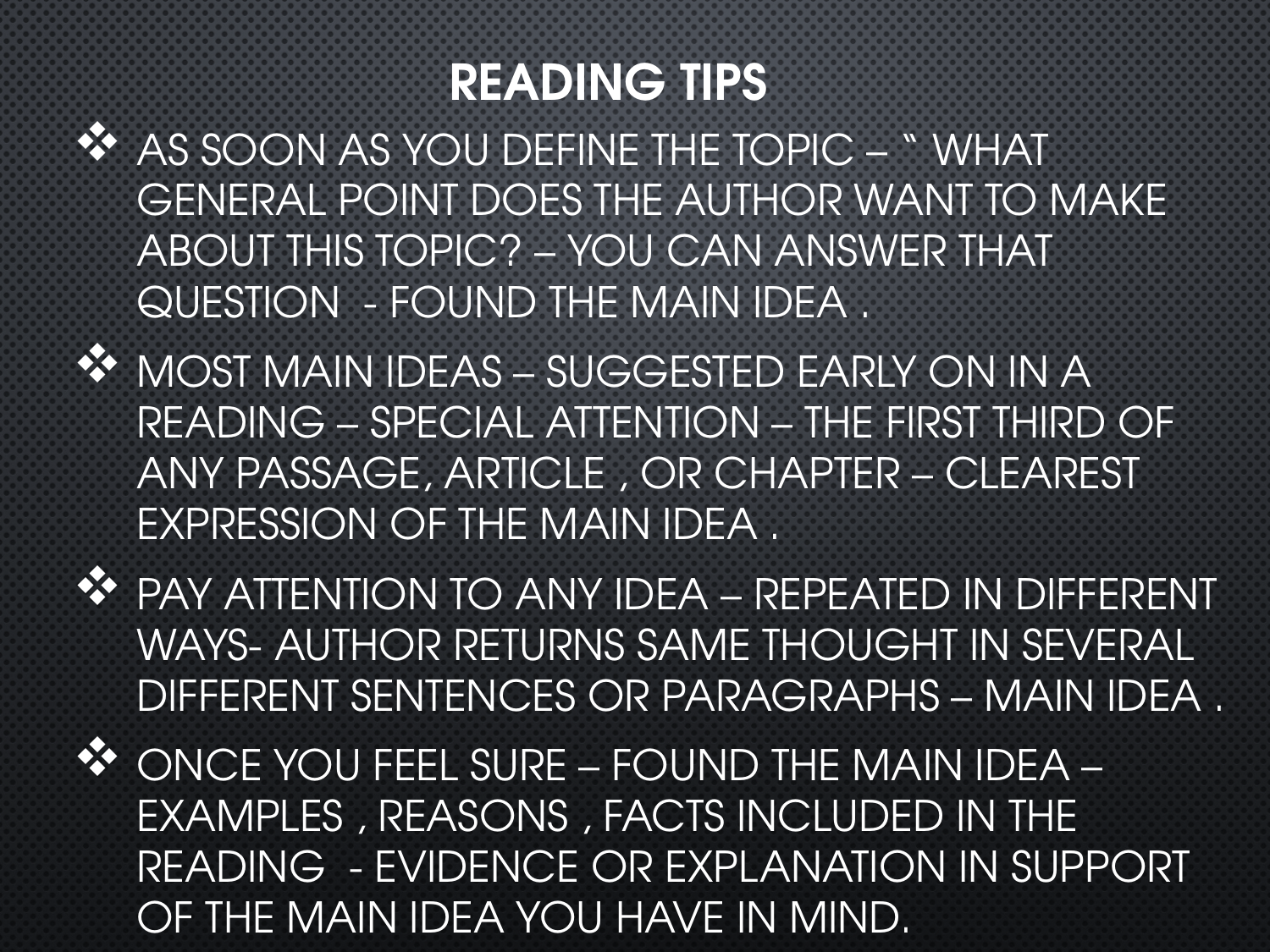

# READING TIPS
As soon as you define the topic – “ What general point does the author want to make about this topic? – You can answer that question  - found the main idea .
Most main ideas – suggested early on in a reading – special attention – the first third of any passage, article , or chapter – clearest expression of the main idea .
Pay attention to any idea – repeated in different ways- Author returns same thought in several different sentences or paragraphs – main idea .
Once you feel sure – found the main idea – examples , reasons , facts included in the reading  - evidence or explanation in support of the main idea you have in mind.
The main idea of a passage can be expressed any number of ways – author only give a good title for any passage .